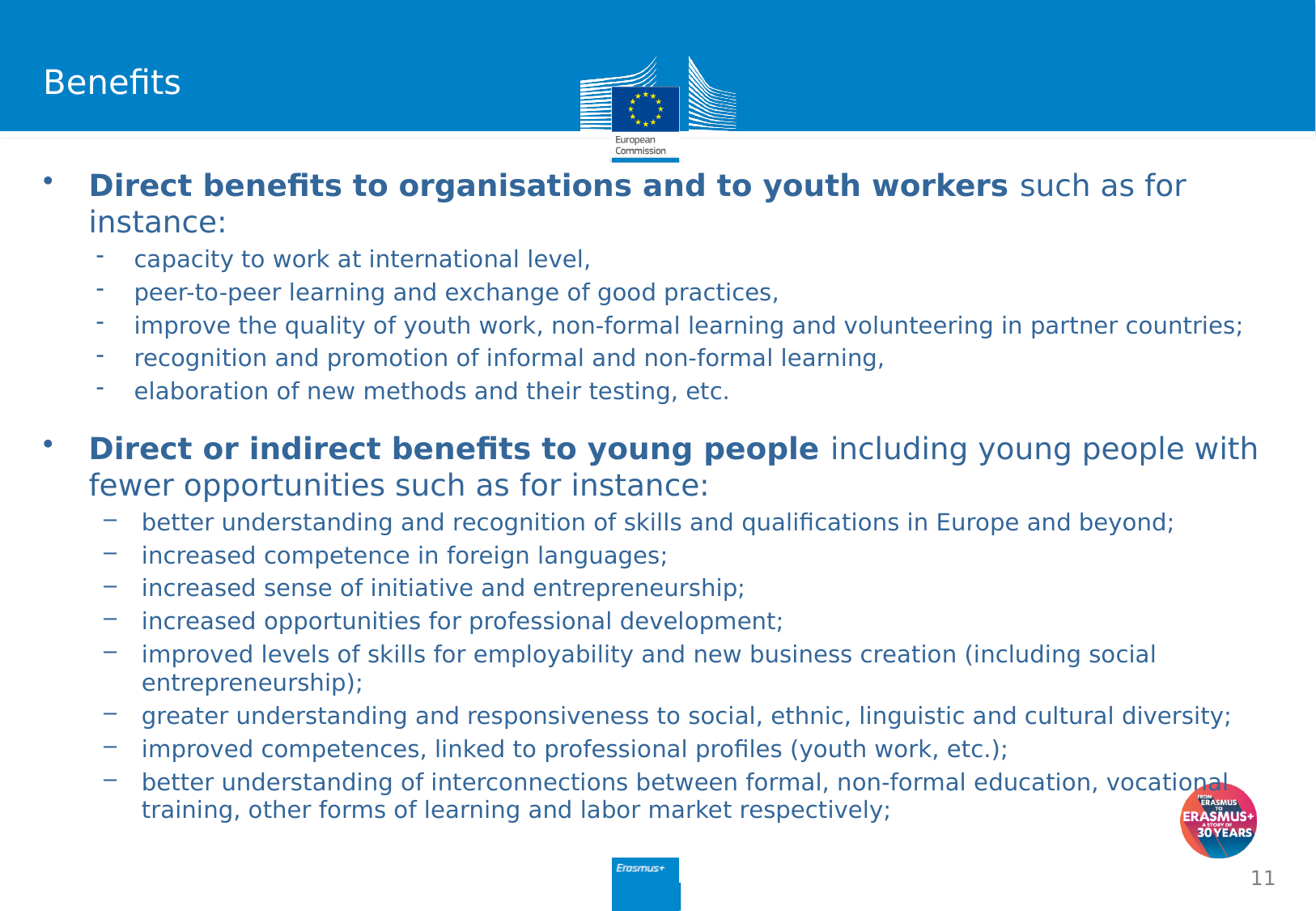

Benefits
Direct benefits to organisations and to youth workers such as for instance:
capacity to work at international level,
peer-to-peer learning and exchange of good practices,
improve the quality of youth work, non-formal learning and volunteering in partner countries;
recognition and promotion of informal and non-formal learning,
elaboration of new methods and their testing, etc.

Direct or indirect benefits to young people including young people with fewer opportunities such as for instance:
better understanding and recognition of skills and qualifications in Europe and beyond;
increased competence in foreign languages;
increased sense of initiative and entrepreneurship;
increased opportunities for professional development;
improved levels of skills for employability and new business creation (including social entrepreneurship);
greater understanding and responsiveness to social, ethnic, linguistic and cultural diversity;
improved competences, linked to professional profiles (youth work, etc.);
better understanding of interconnections between formal, non-formal education, vocational training, other forms of learning and labor market respectively;

11